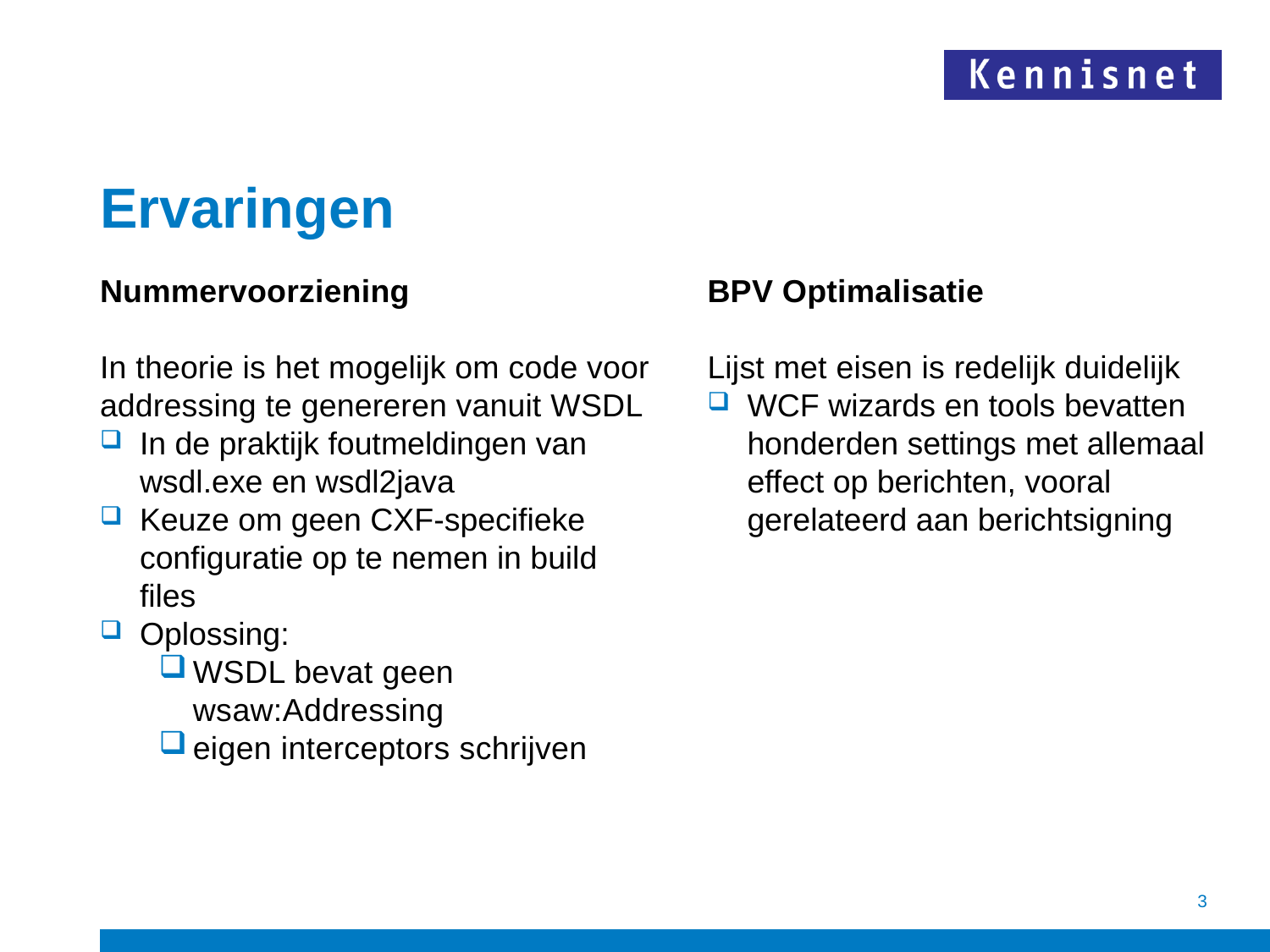

# Ervaringen
Nummervoorziening

In theorie is het mogelijk om code voor addressing te genereren vanuit WSDL
In de praktijk foutmeldingen van wsdl.exe en wsdl2java
Keuze om geen CXF-specifieke configuratie op te nemen in build files
Oplossing:
WSDL bevat geen wsaw:Addressing
eigen interceptors schrijven

BPV Optimalisatie

Lijst met eisen is redelijk duidelijk
WCF wizards en tools bevatten honderden settings met allemaal effect op berichten, vooral gerelateerd aan berichtsigning
3